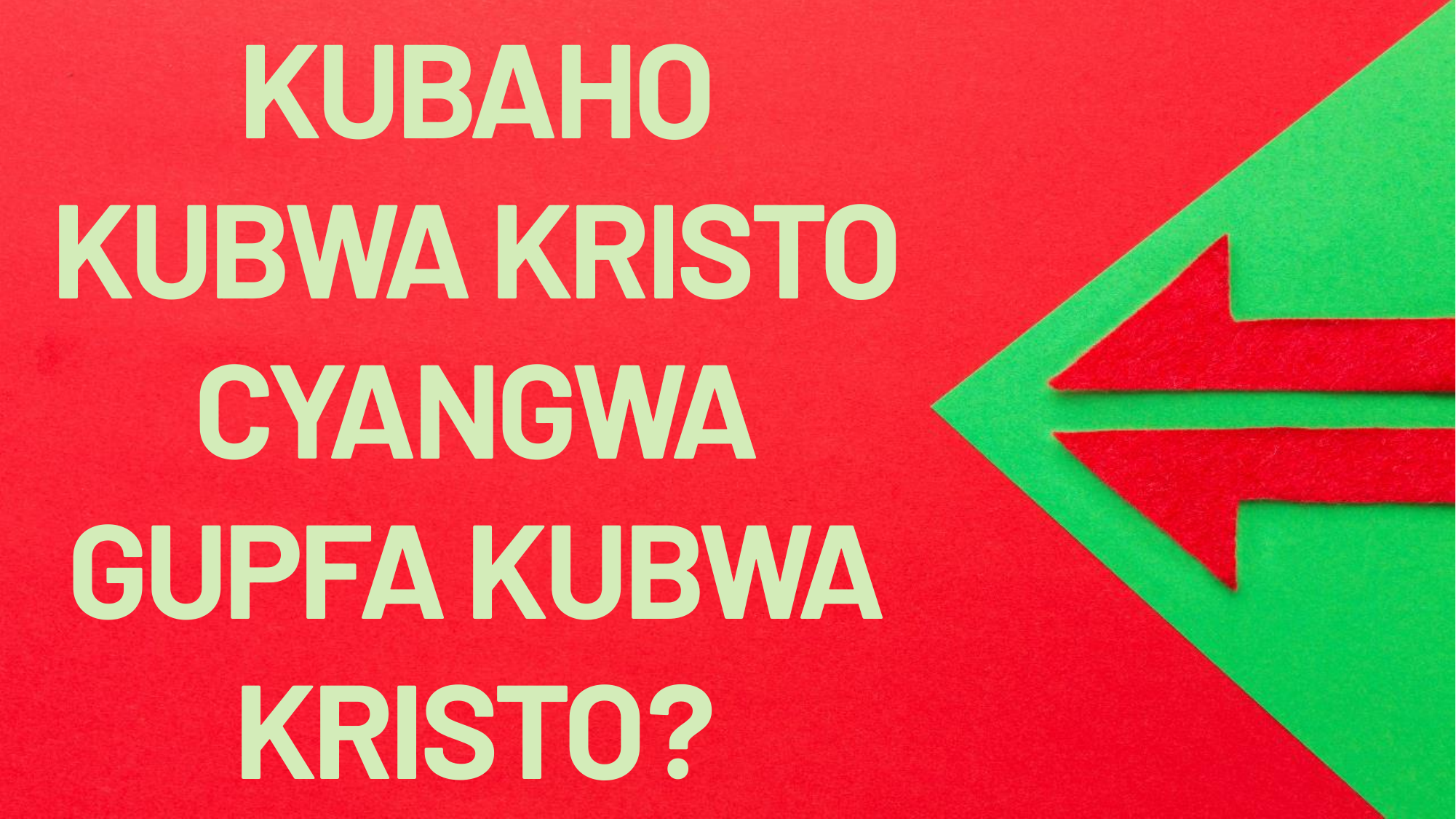

KUBAHO KUBWA KRISTO CYANGWA GUPFA KUBWA KRISTO?